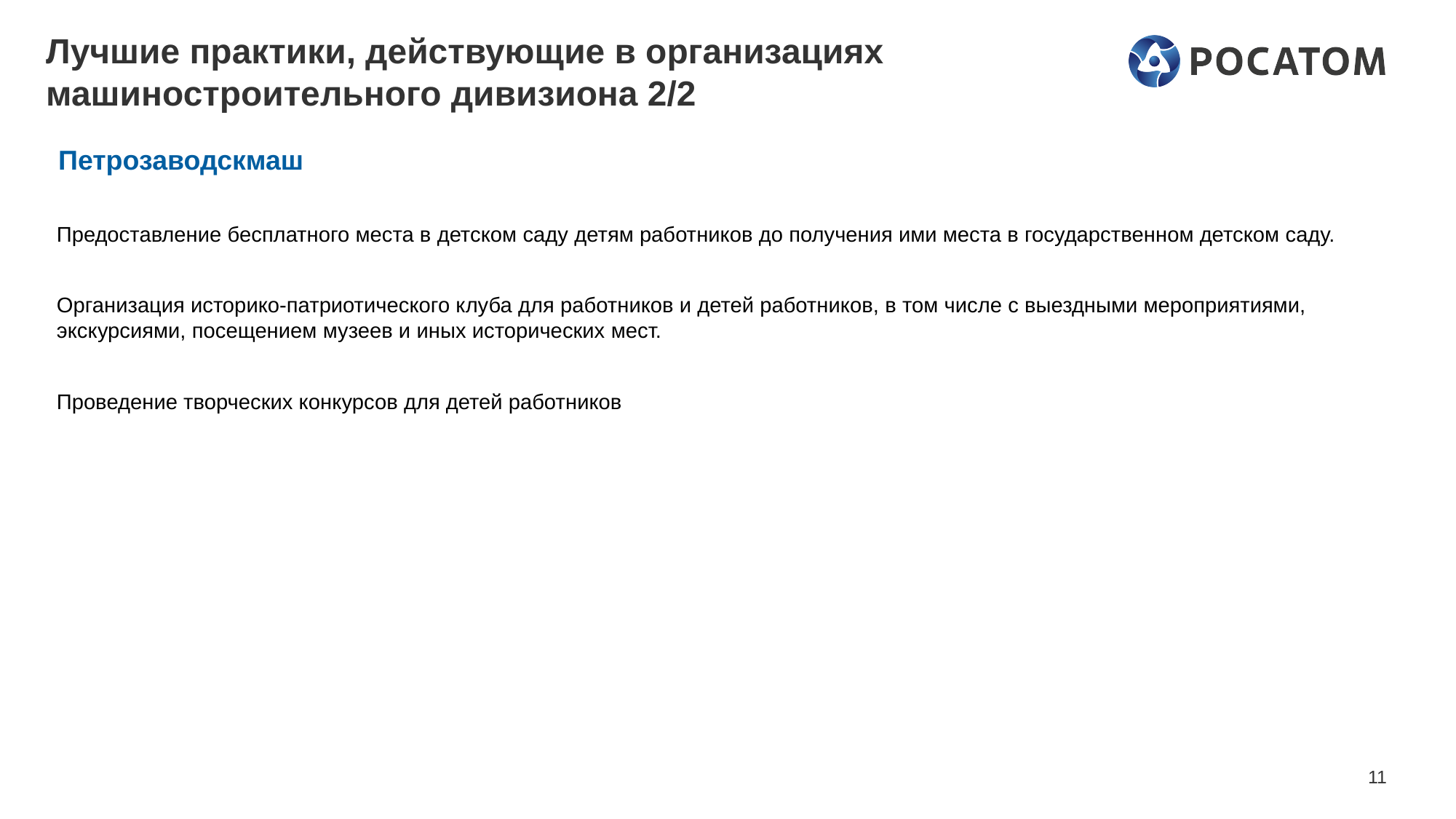

Лучшие практики, действующие в организациях машиностроительного дивизиона 2/2
Петрозаводскмаш
Предоставление бесплатного места в детском саду детям работников до получения ими места в государственном детском саду.
Организация историко-патриотического клуба для работников и детей работников, в том числе с выездными мероприятиями, экскурсиями, посещением музеев и иных исторических мест.
Проведение творческих конкурсов для детей работников